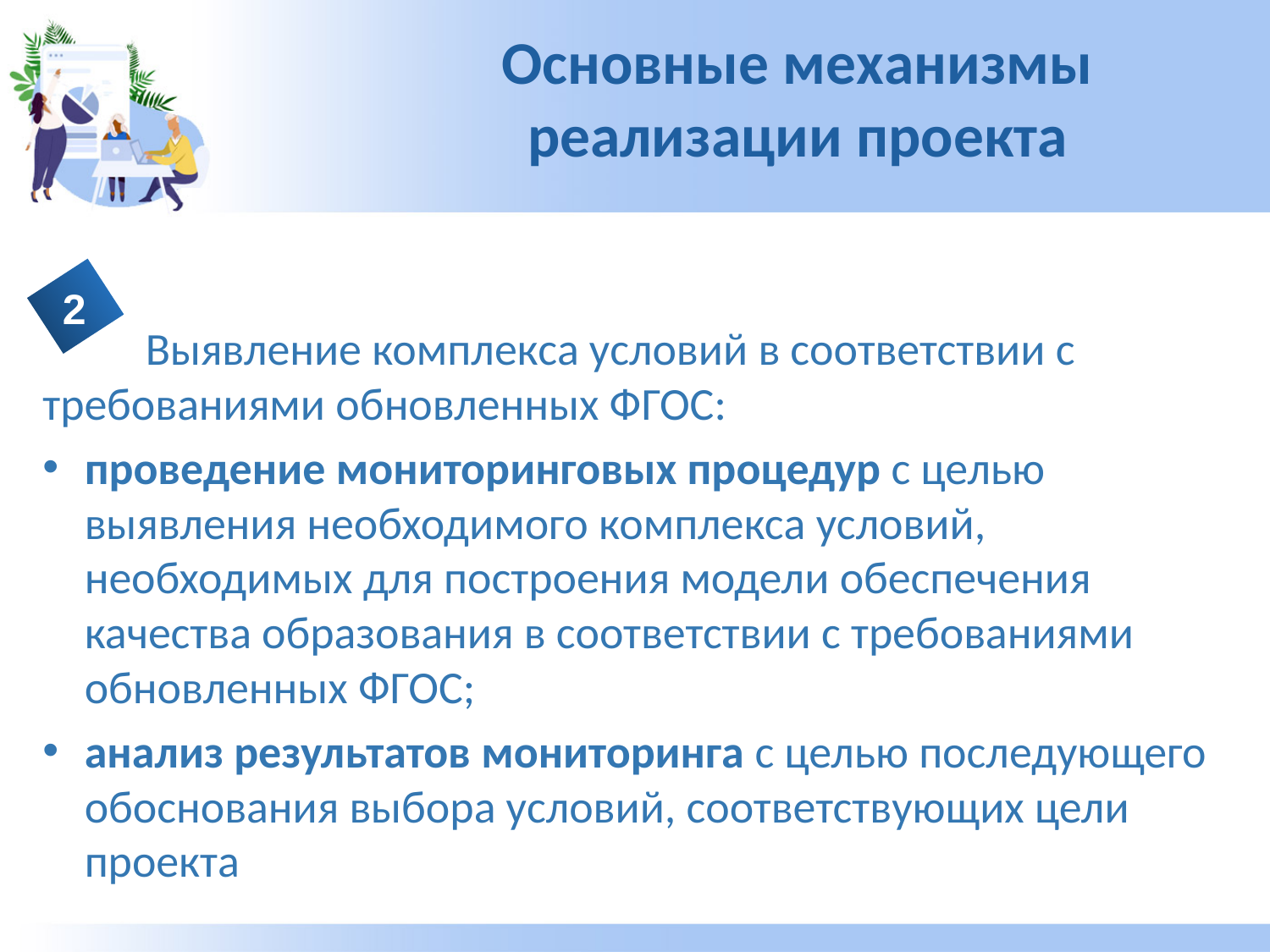

# Основные механизмы реализации проекта

2
 	Выявление комплекса условий в соответствии с требованиями обновленных ФГОС:
проведение мониторинговых процедур с целью выявления необходимого комплекса условий, необходимых для построения модели обеспечения качества образования в соответствии с требованиями обновленных ФГОС;
анализ результатов мониторинга с целью последующего обоснования выбора условий, соответствующих цели проекта